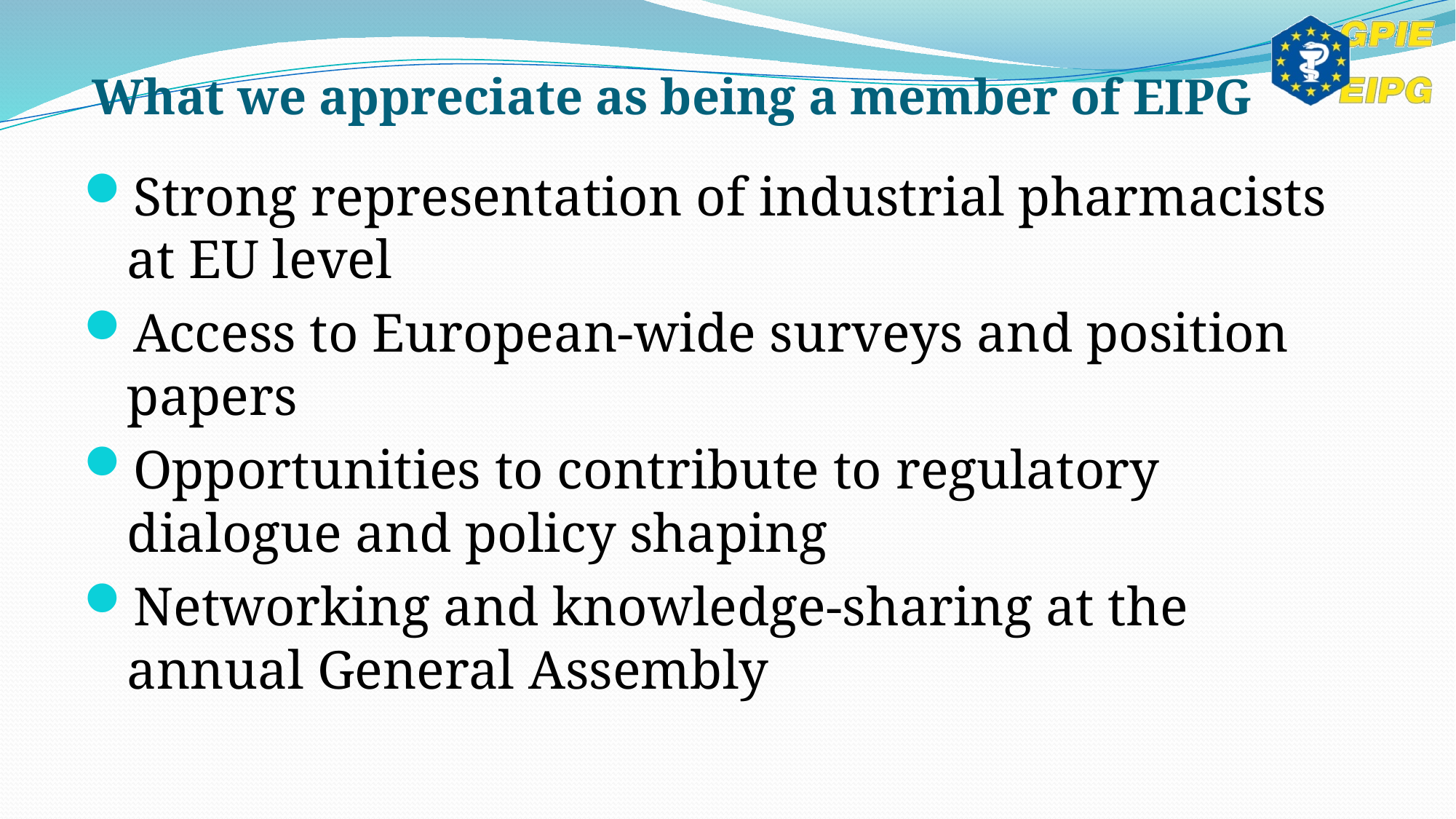

# What we appreciate as being a member of EIPG
Strong representation of industrial pharmacists at EU level
Access to European-wide surveys and position papers
Opportunities to contribute to regulatory dialogue and policy shaping
Networking and knowledge-sharing at the annual General Assembly